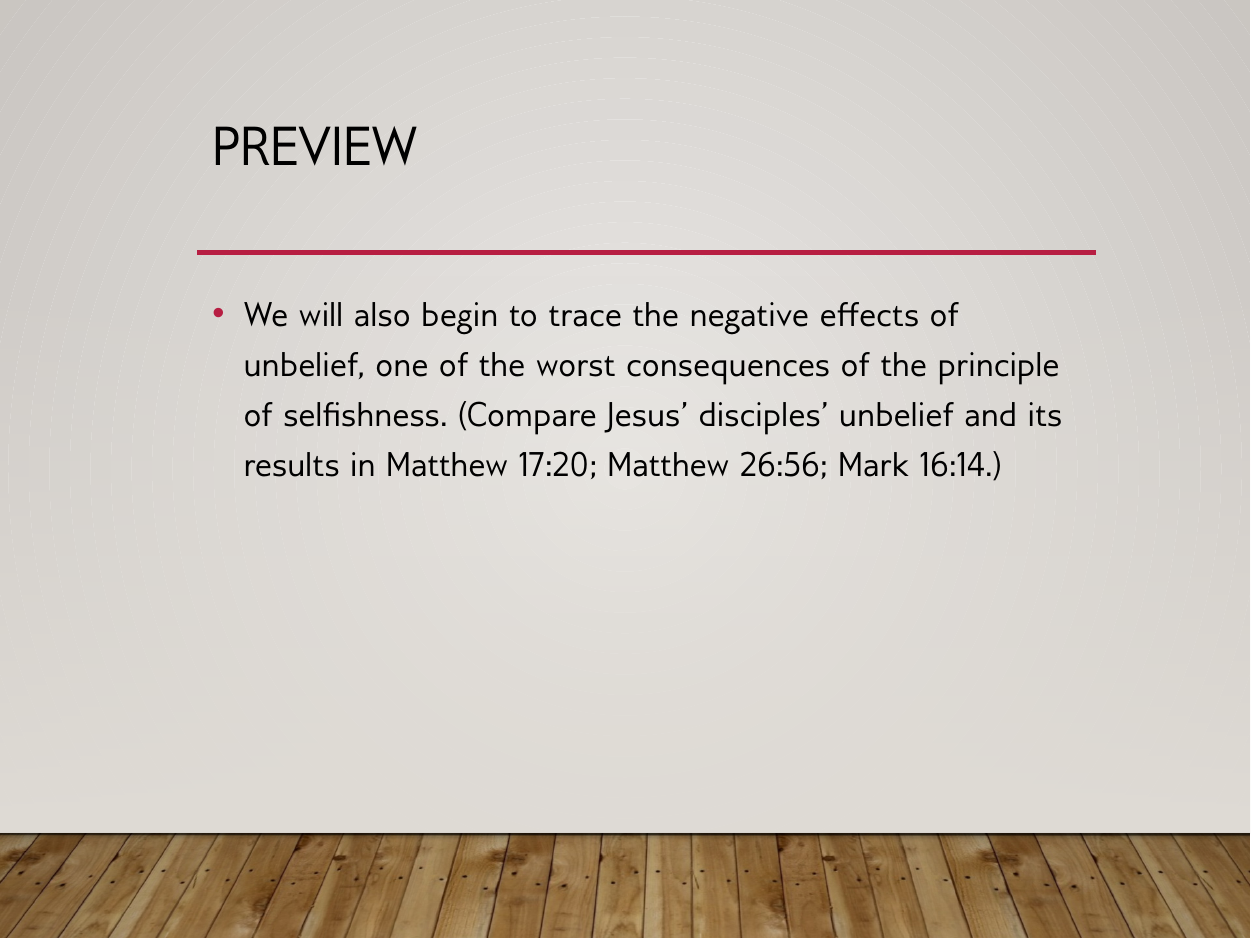

# Preview
We will also begin to trace the negative effects of unbelief, one of the worst consequences of the principle of selfishness. (Compare Jesus’ disciples’ unbelief and its results in Matthew 17:20; Matthew 26:56; Mark 16:14.)